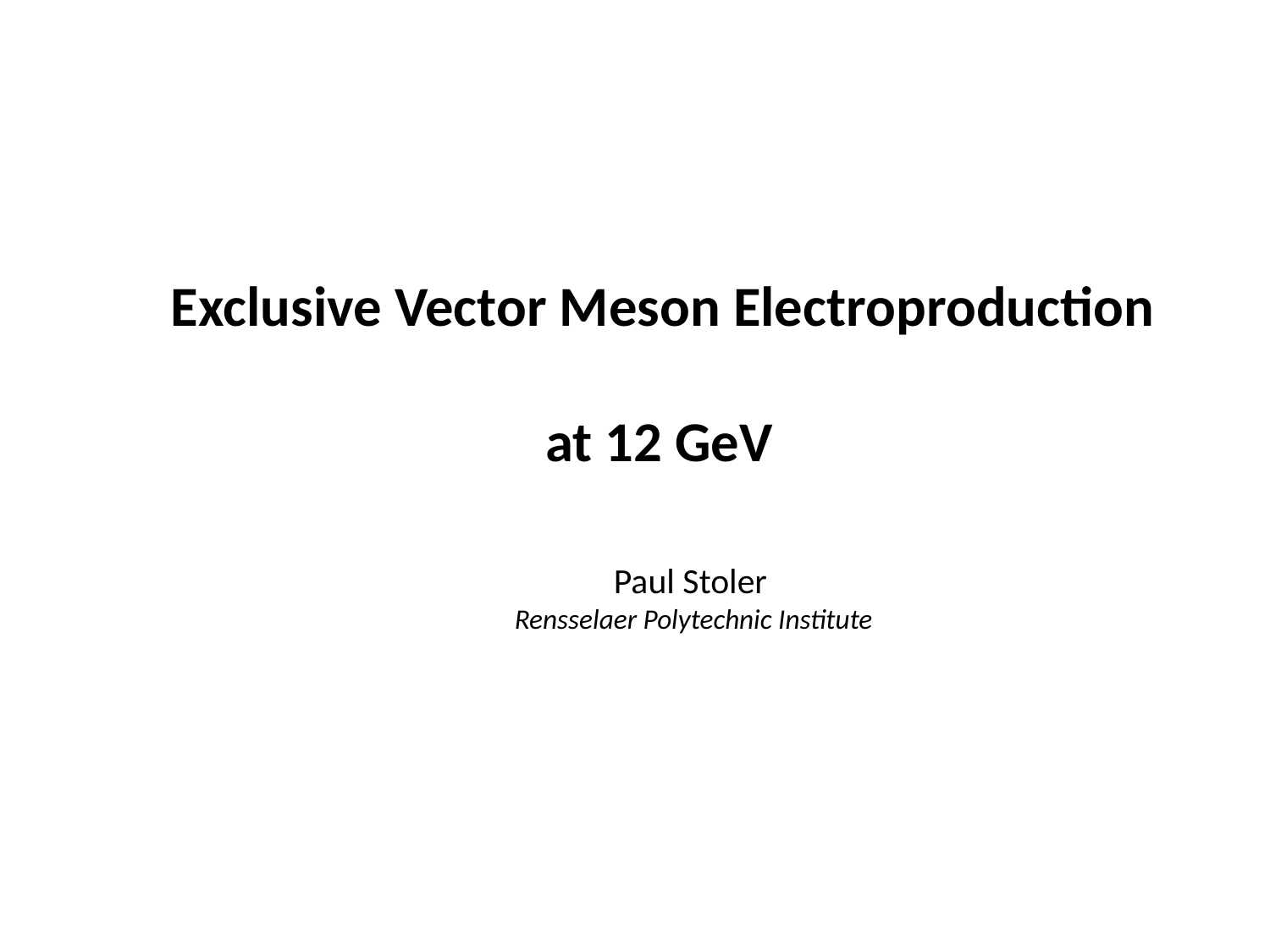

Exclusive Vector Meson Electroproduction

at 12 GeV

Paul Stoler
Rensselaer Polytechnic Institute